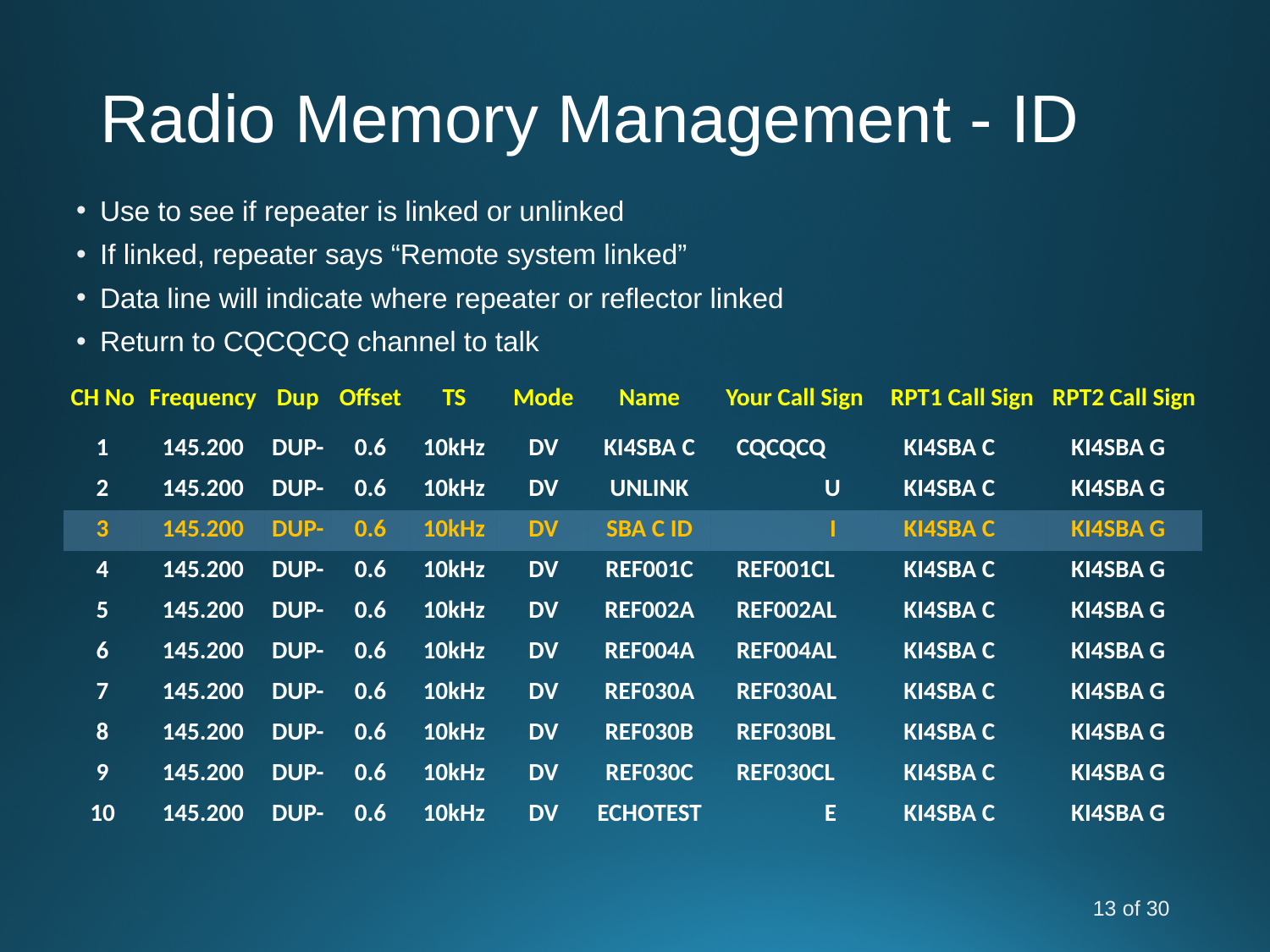

Radio Memory Management - ID
Use to see if repeater is linked or unlinked
If linked, repeater says “Remote system linked”
Data line will indicate where repeater or reflector linked
Return to CQCQCQ channel to talk
| CH No | Frequency | Dup | Offset | TS | Mode | Name | Your Call Sign | RPT1 Call Sign | RPT2 Call Sign |
| --- | --- | --- | --- | --- | --- | --- | --- | --- | --- |
| 1 | 145.200 | DUP- | 0.6 | 10kHz | DV | KI4SBA C | CQCQCQ | KI4SBA C | KI4SBA G |
| 2 | 145.200 | DUP- | 0.6 | 10kHz | DV | UNLINK | U | KI4SBA C | KI4SBA G |
| 3 | 145.200 | DUP- | 0.6 | 10kHz | DV | SBA C ID | I | KI4SBA C | KI4SBA G |
| 4 | 145.200 | DUP- | 0.6 | 10kHz | DV | REF001C | REF001CL | KI4SBA C | KI4SBA G |
| 5 | 145.200 | DUP- | 0.6 | 10kHz | DV | REF002A | REF002AL | KI4SBA C | KI4SBA G |
| 6 | 145.200 | DUP- | 0.6 | 10kHz | DV | REF004A | REF004AL | KI4SBA C | KI4SBA G |
| 7 | 145.200 | DUP- | 0.6 | 10kHz | DV | REF030A | REF030AL | KI4SBA C | KI4SBA G |
| 8 | 145.200 | DUP- | 0.6 | 10kHz | DV | REF030B | REF030BL | KI4SBA C | KI4SBA G |
| 9 | 145.200 | DUP- | 0.6 | 10kHz | DV | REF030C | REF030CL | KI4SBA C | KI4SBA G |
| 10 | 145.200 | DUP- | 0.6 | 10kHz | DV | ECHOTEST | E | KI4SBA C | KI4SBA G |
13 of 30